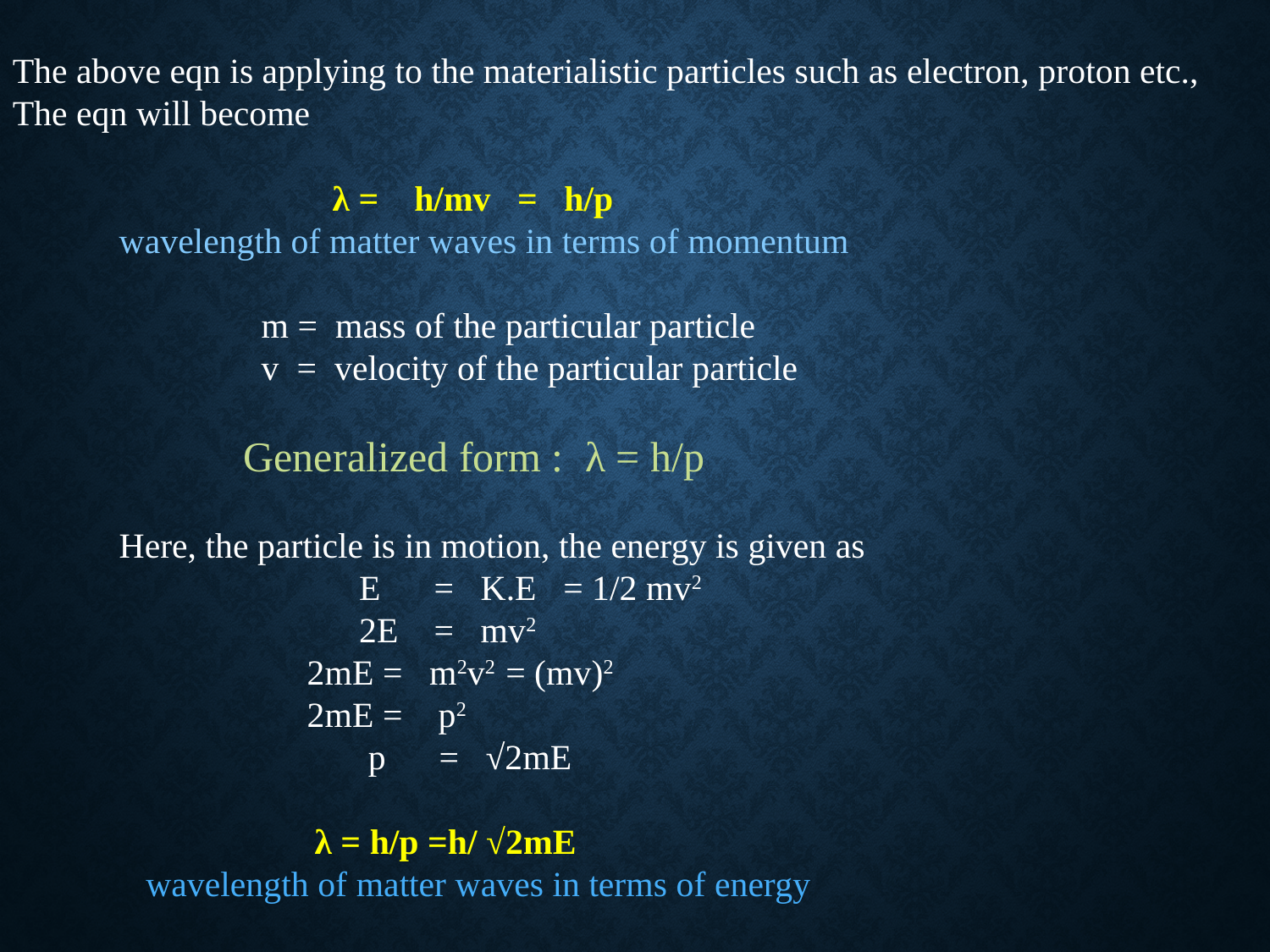

The above eqn is applying to the materialistic particles such as electron, proton etc.,
The eqn will become

                                    λ =    h/mv   =   h/p
            wavelength of matter waves in terms of momentum

                            m =  mass of the particular particle
                            v  =  velocity of the particular particle

                          Generalized form :  λ = h/p

            Here, the particle is in motion, the energy is given as
                                       E      =   K.E   = 1/2 mv2
                                       2E    =   mv2
                                                          2mE =   m2v2  = (mv)2
                                                          2mE =    p2
                                        p      =   √2mE

                                  λ = h/p =h/ √2mE
               wavelength of matter waves in terms of energy